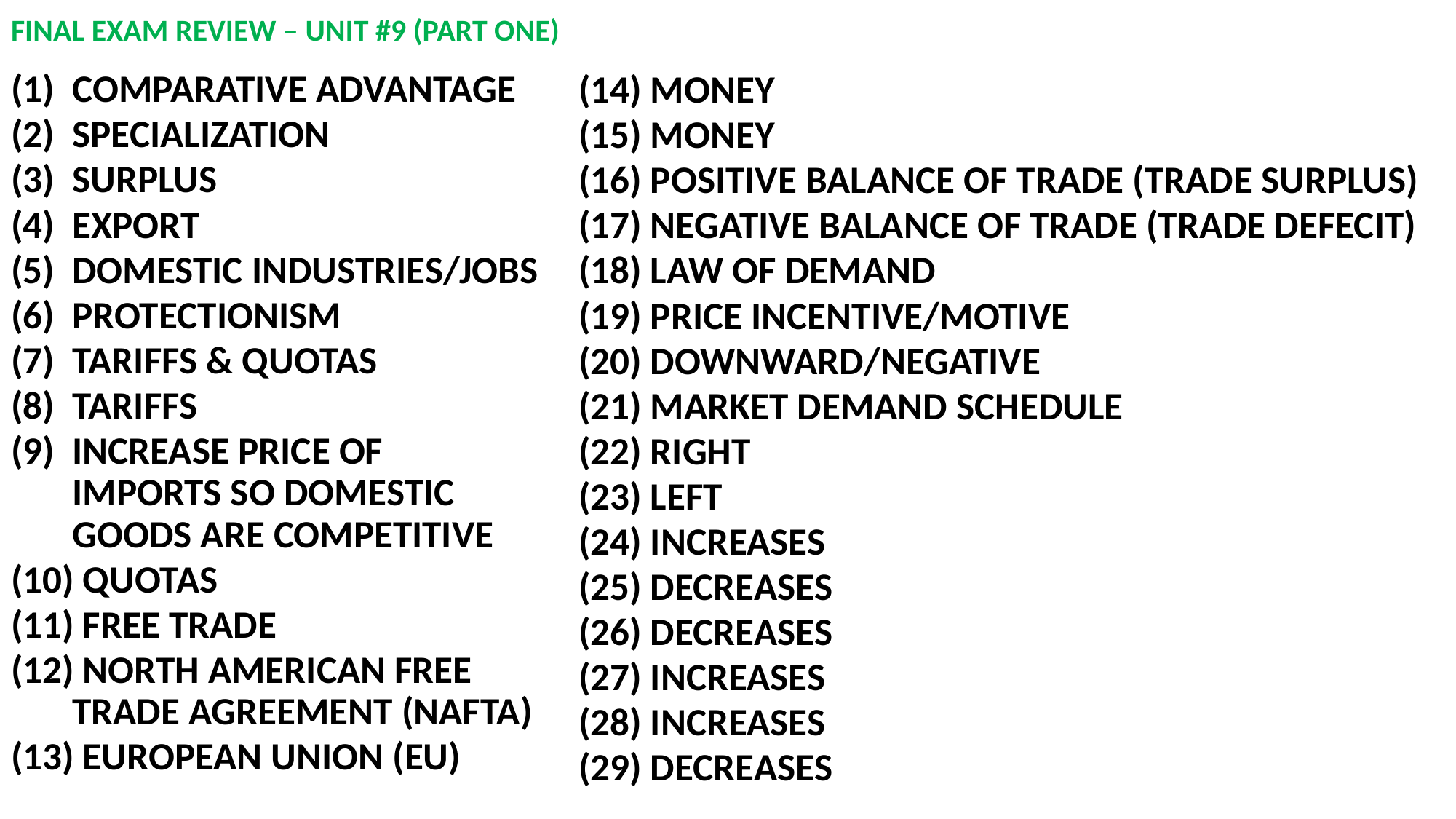

# FINAL EXAM REVIEW – UNIT #9 (PART ONE)
COMPARATIVE ADVANTAGE
SPECIALIZATION
SURPLUS
EXPORT
DOMESTIC INDUSTRIES/JOBS
PROTECTIONISM
TARIFFS & QUOTAS
TARIFFS
INCREASE PRICE OF IMPORTS SO DOMESTIC GOODS ARE COMPETITIVE
 QUOTAS
 FREE TRADE
 NORTH AMERICAN FREE TRADE AGREEMENT (NAFTA)
 EUROPEAN UNION (EU)

(14) MONEY
(15) MONEY
(16) POSITIVE BALANCE OF TRADE (TRADE SURPLUS)
(17) NEGATIVE BALANCE OF TRADE (TRADE DEFECIT)
(18) LAW OF DEMAND
(19) PRICE INCENTIVE/MOTIVE
(20) DOWNWARD/NEGATIVE
(21) MARKET DEMAND SCHEDULE
(22) RIGHT
(23) LEFT
(24) INCREASES
(25) DECREASES
(26) DECREASES
(27) INCREASES
(28) INCREASES
(29) DECREASES